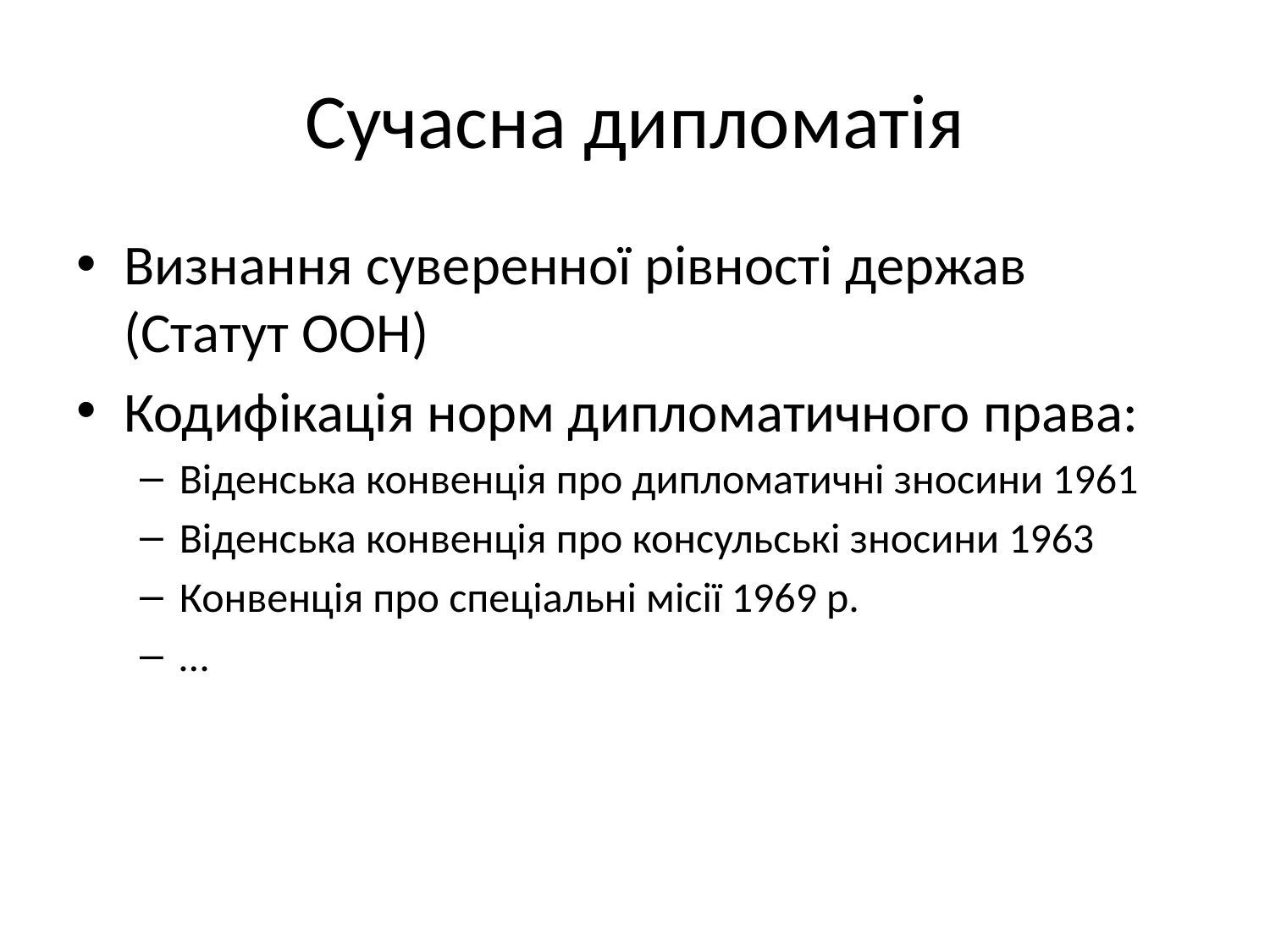

# Сучасна дипломатія
Визнання суверенної рівності держав (Статут ООН)
Кодифікація норм дипломатичного права:
Віденська конвенція про дипломатичні зносини 1961
Віденська конвенція про консульські зносини 1963
Конвенція про спеціальні місії 1969 р.
…